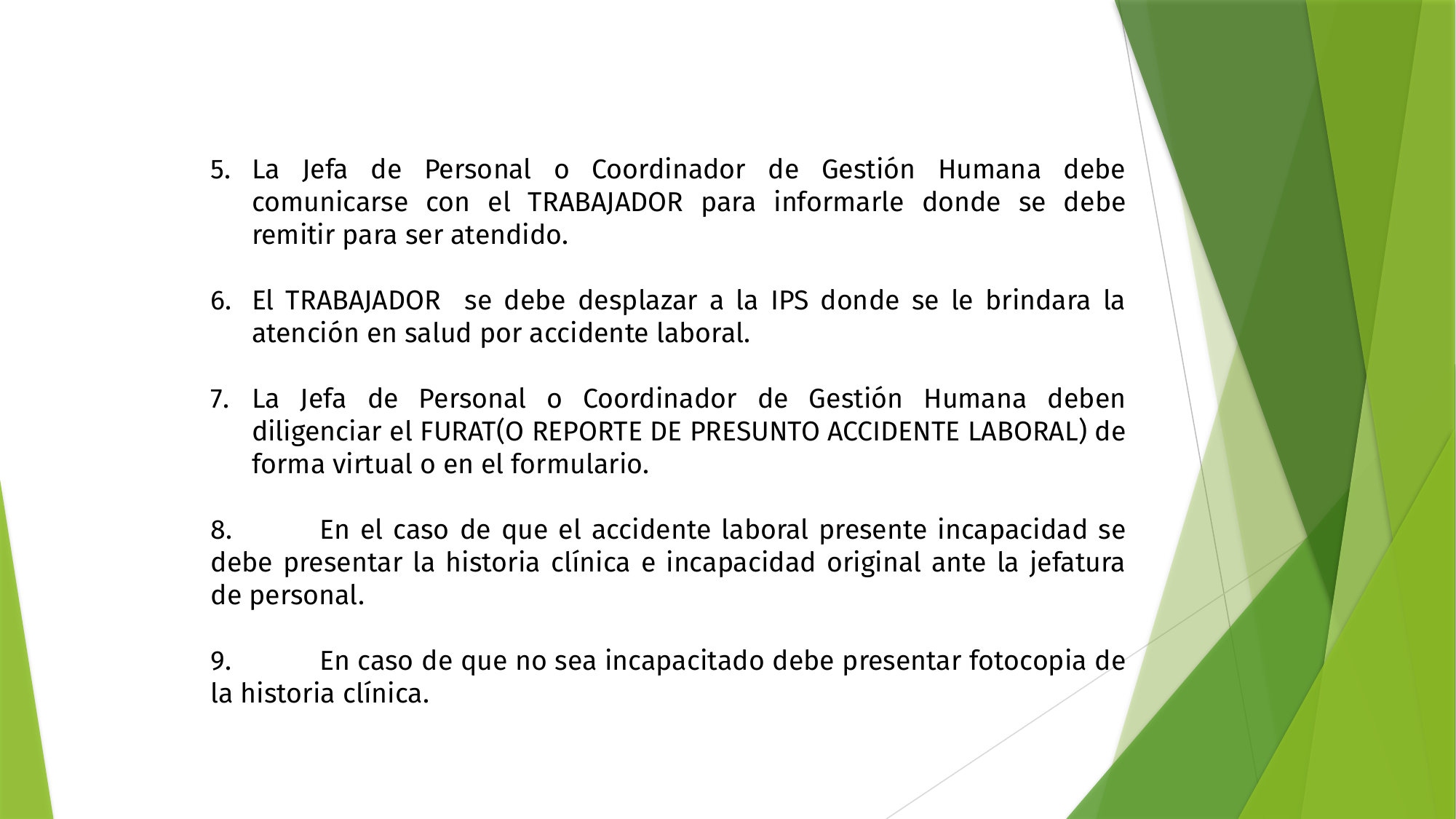

La Jefa de Personal o Coordinador de Gestión Humana debe comunicarse con el TRABAJADOR para informarle donde se debe remitir para ser atendido.

El TRABAJADOR  se debe desplazar a la IPS donde se le brindara la atención en salud por accidente laboral.

La Jefa de Personal o Coordinador de Gestión Humana deben diligenciar el FURAT(O REPORTE DE PRESUNTO ACCIDENTE LABORAL) de forma virtual o en el formulario.

8.	En el caso de que el accidente laboral presente incapacidad se debe presentar la historia clínica e incapacidad original ante la jefatura de personal.

9.	En caso de que no sea incapacitado debe presentar fotocopia de la historia clínica.